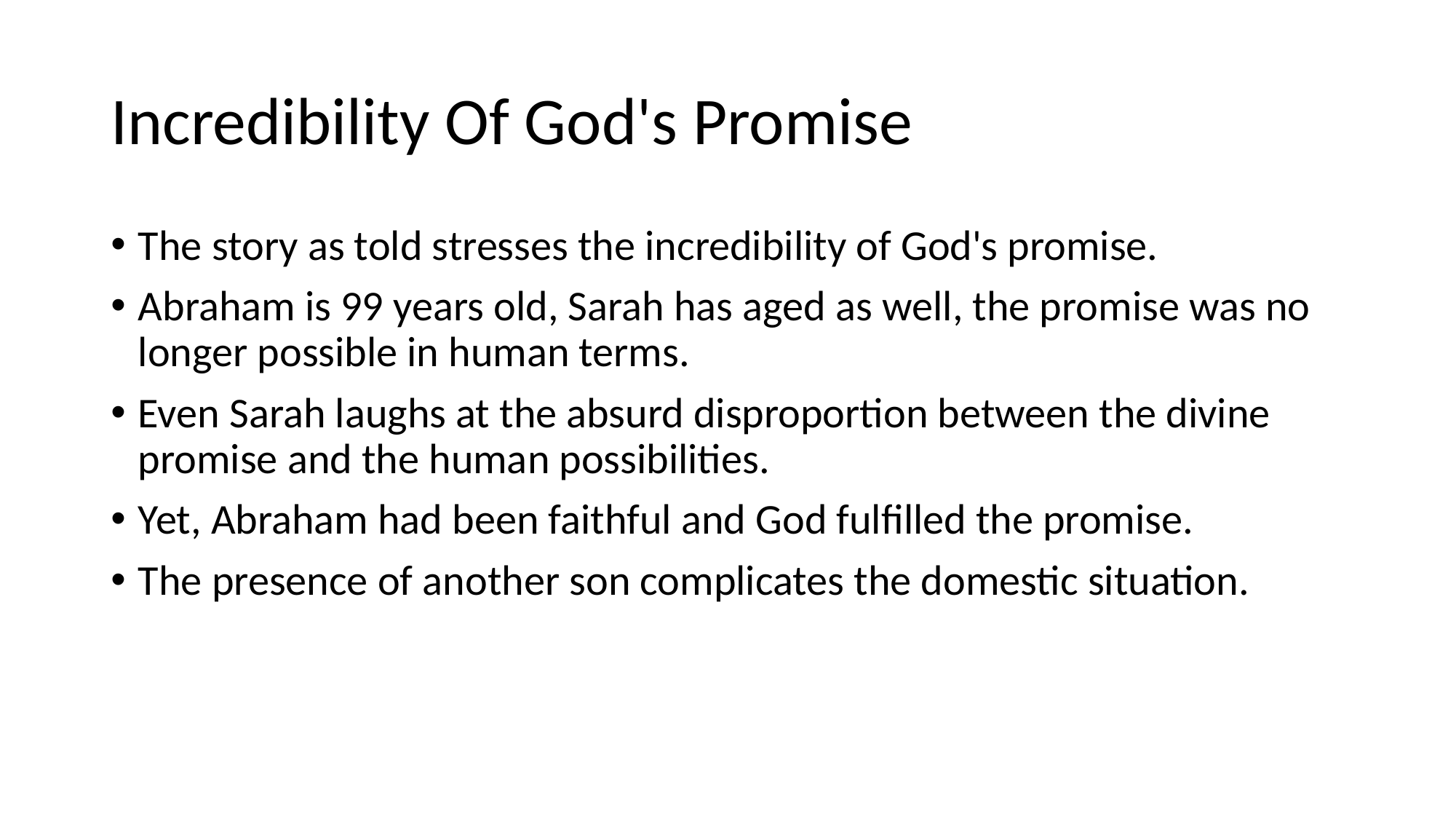

# Incredibility Of God's Promise
The story as told stresses the incredibility of God's promise.
Abraham is 99 years old, Sarah has aged as well, the promise was no longer possible in human terms.
Even Sarah laughs at the absurd disproportion between the divine promise and the human possibilities.
Yet, Abraham had been faithful and God fulfilled the promise.
The presence of another son complicates the domestic situation.